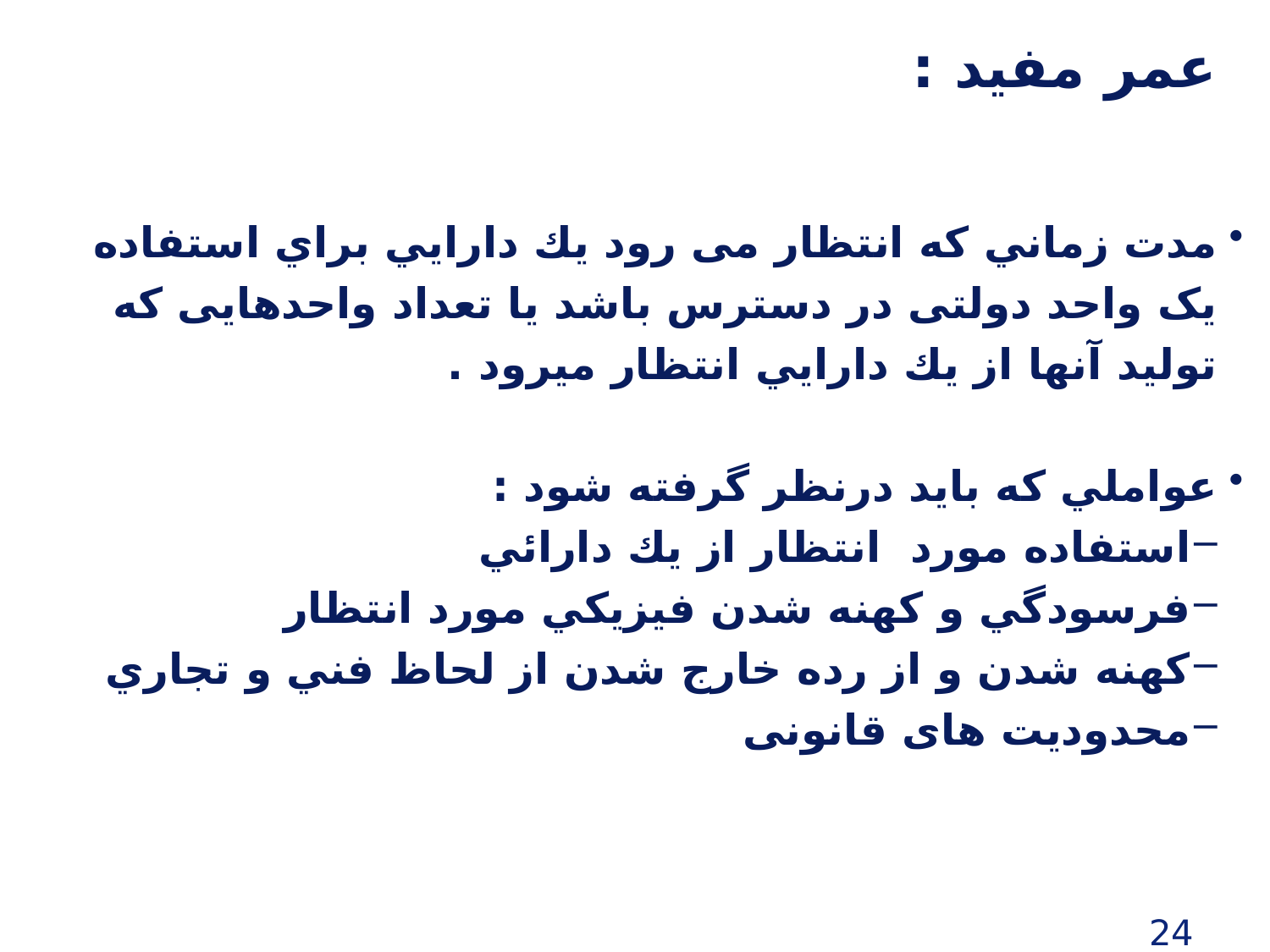

عمر مفيد :
مدت زماني كه انتظار می رود يك دارايي براي استفاده یک واحد دولتی در دسترس باشد يا تعداد واحدهایی که توليد آنها از يك دارايي انتظار ميرود .

عواملي كه بايد درنظر گرفته شود :
استفاده مورد  انتظار از يك دارائي
فرسودگي و كهنه شدن فيزيكي مورد انتظار
كهنه شدن و از رده خارج شدن از لحاظ فني و تجاري
محدودیت های قانونی